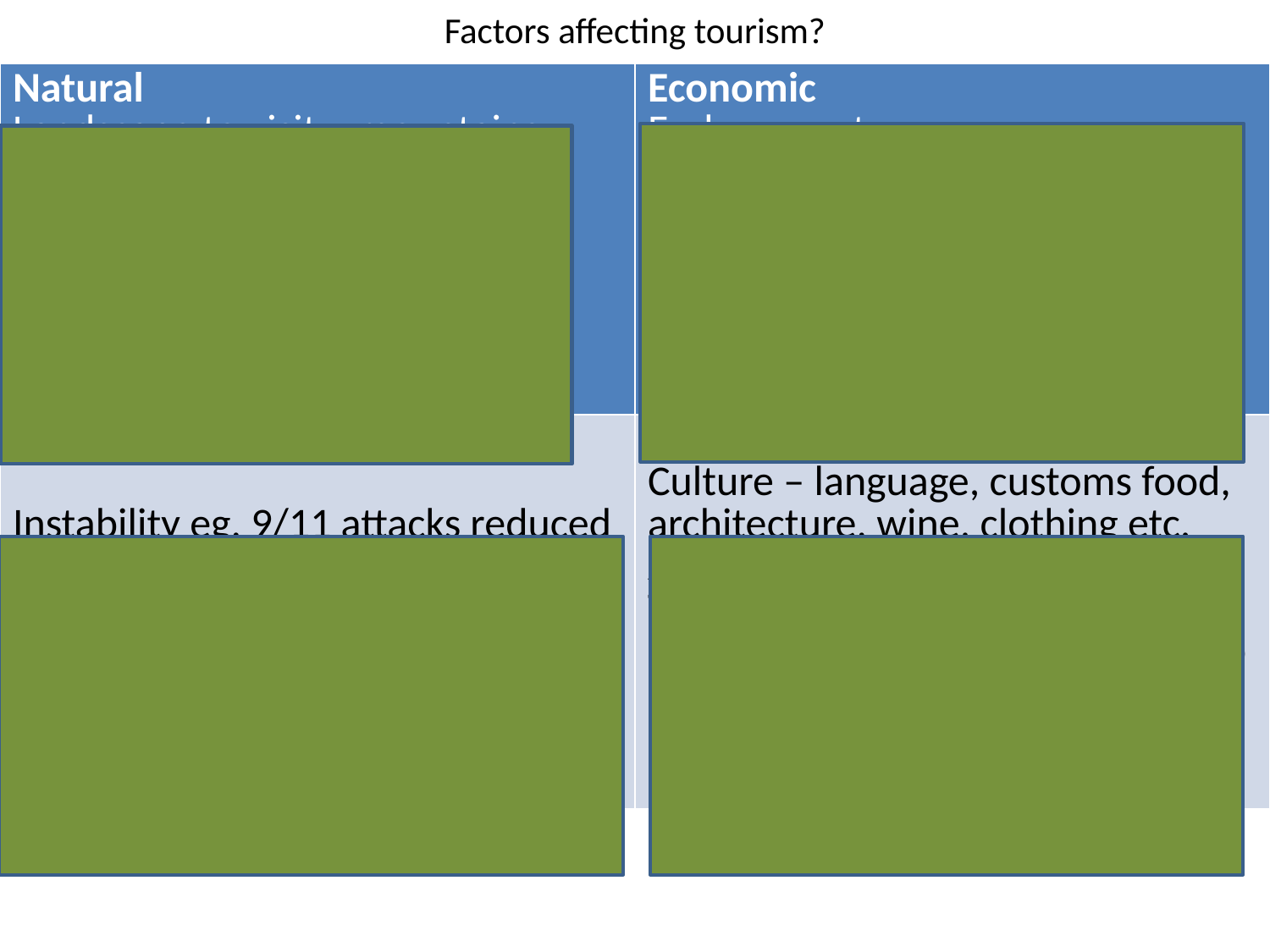

# Factors affecting tourism?
| Natural Landscape to visit – mountains, beaches , rivers, etc Climate – hot and sunny or ski areas Vegetation and wildlife – coral reefs, mangroves, rainforest, deserts | Economic Exchange rates Employment – multiplier effect Affluence – disposable income |
| --- | --- |
| Political Instability eg. 9/11 attacks reduced plane travel. Government coup in thailand 1992 reduced visitors by 30% | Social Culture – language, customs food, architecture, wine, clothing etc. Age of tourists Transport Hosting sports event eg. world Cup Religious Sites |